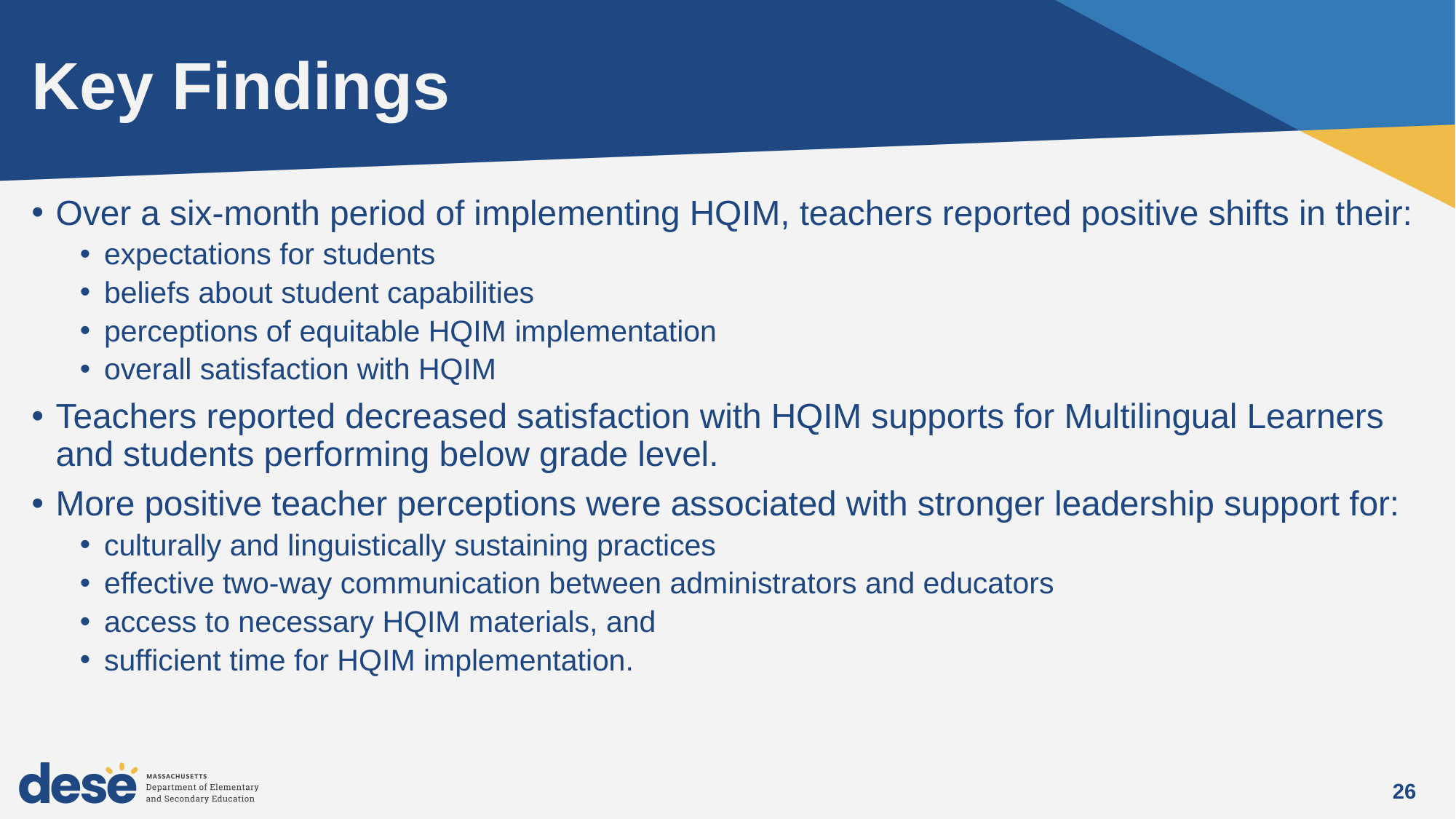

# Key Findings
Over a six-month period of implementing HQIM, teachers reported positive shifts in their:
expectations for students
beliefs about student capabilities
perceptions of equitable HQIM implementation
overall satisfaction with HQIM
Teachers reported decreased satisfaction with HQIM supports for Multilingual Learners and students performing below grade level.
More positive teacher perceptions were associated with stronger leadership support for:
culturally and linguistically sustaining practices
effective two-way communication between administrators and educators
access to necessary HQIM materials, and
sufficient time for HQIM implementation.
26